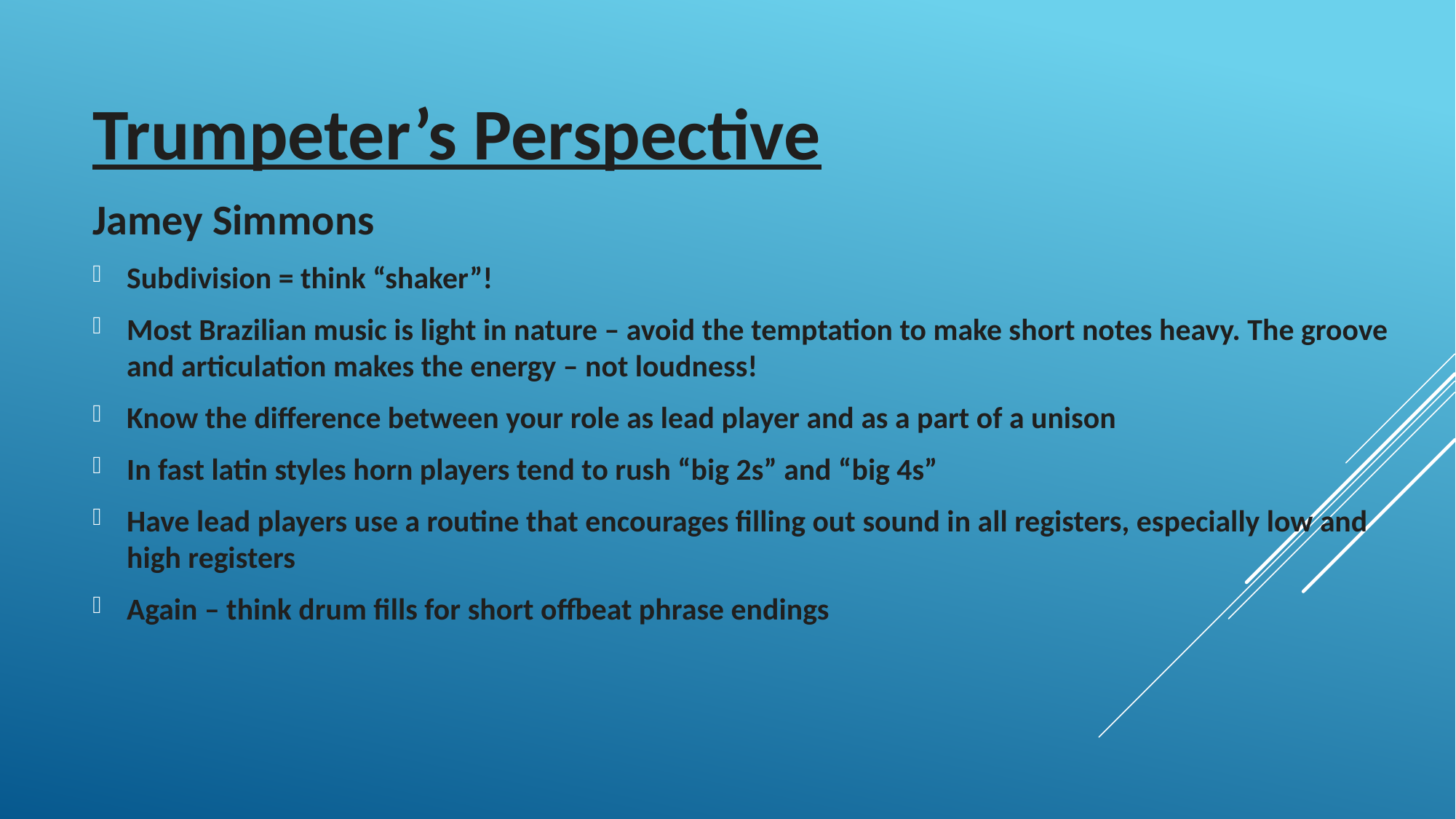

Trumpeter’s Perspective
Jamey Simmons
Subdivision = think “shaker”!
Most Brazilian music is light in nature – avoid the temptation to make short notes heavy. The groove and articulation makes the energy – not loudness!
Know the difference between your role as lead player and as a part of a unison
In fast latin styles horn players tend to rush “big 2s” and “big 4s”
Have lead players use a routine that encourages filling out sound in all registers, especially low and high registers
Again – think drum fills for short offbeat phrase endings